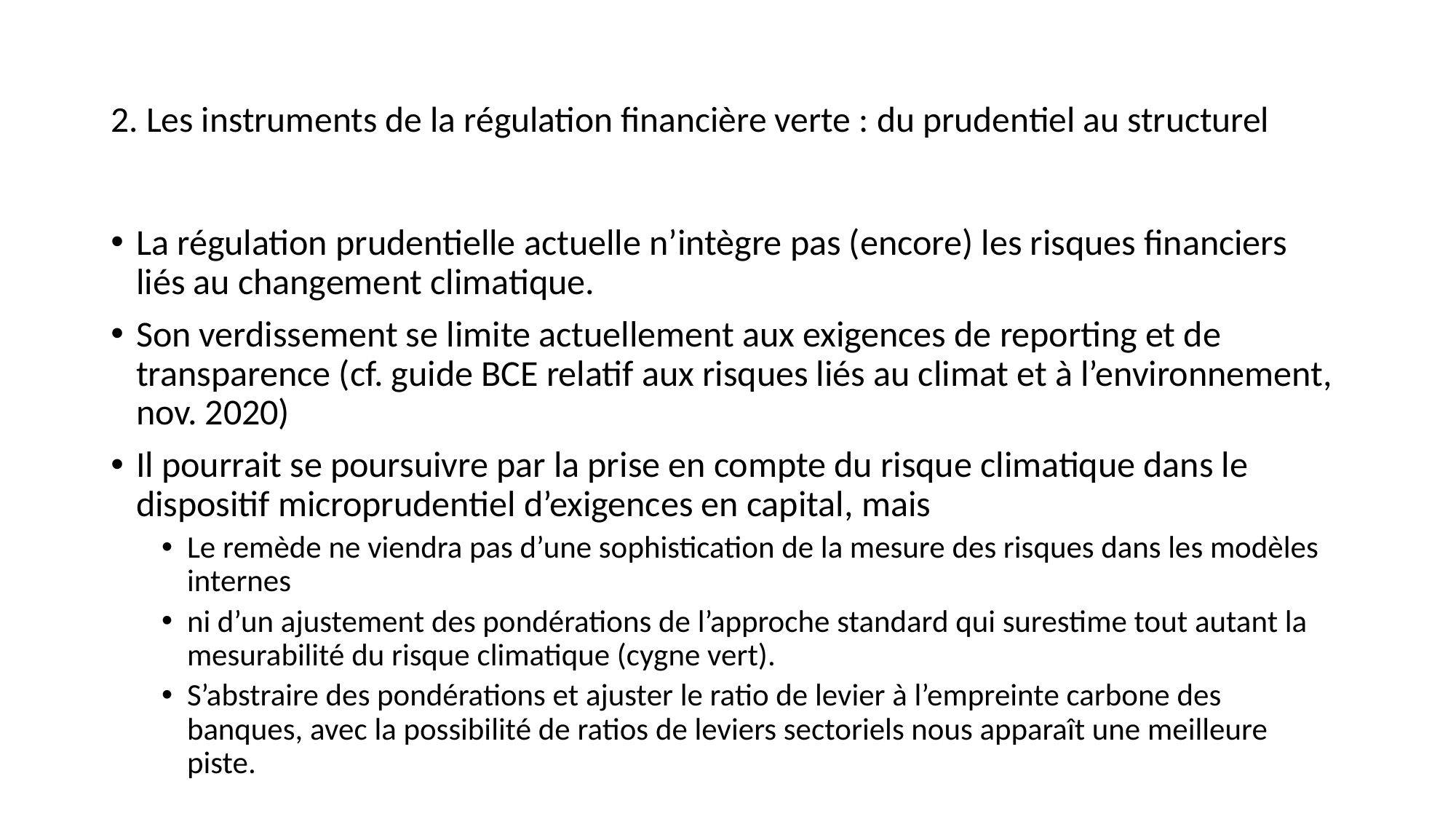

# 2. Les instruments de la régulation financière verte : du prudentiel au structurel
La régulation prudentielle actuelle n’intègre pas (encore) les risques financiers liés au changement climatique.
Son verdissement se limite actuellement aux exigences de reporting et de transparence (cf. guide BCE relatif aux risques liés au climat et à l’environnement, nov. 2020)
Il pourrait se poursuivre par la prise en compte du risque climatique dans le dispositif microprudentiel d’exigences en capital, mais
Le remède ne viendra pas d’une sophistication de la mesure des risques dans les modèles internes
ni d’un ajustement des pondérations de l’approche standard qui surestime tout autant la mesurabilité du risque climatique (cygne vert).
S’abstraire des pondérations et ajuster le ratio de levier à l’empreinte carbone des banques, avec la possibilité de ratios de leviers sectoriels nous apparaît une meilleure piste.